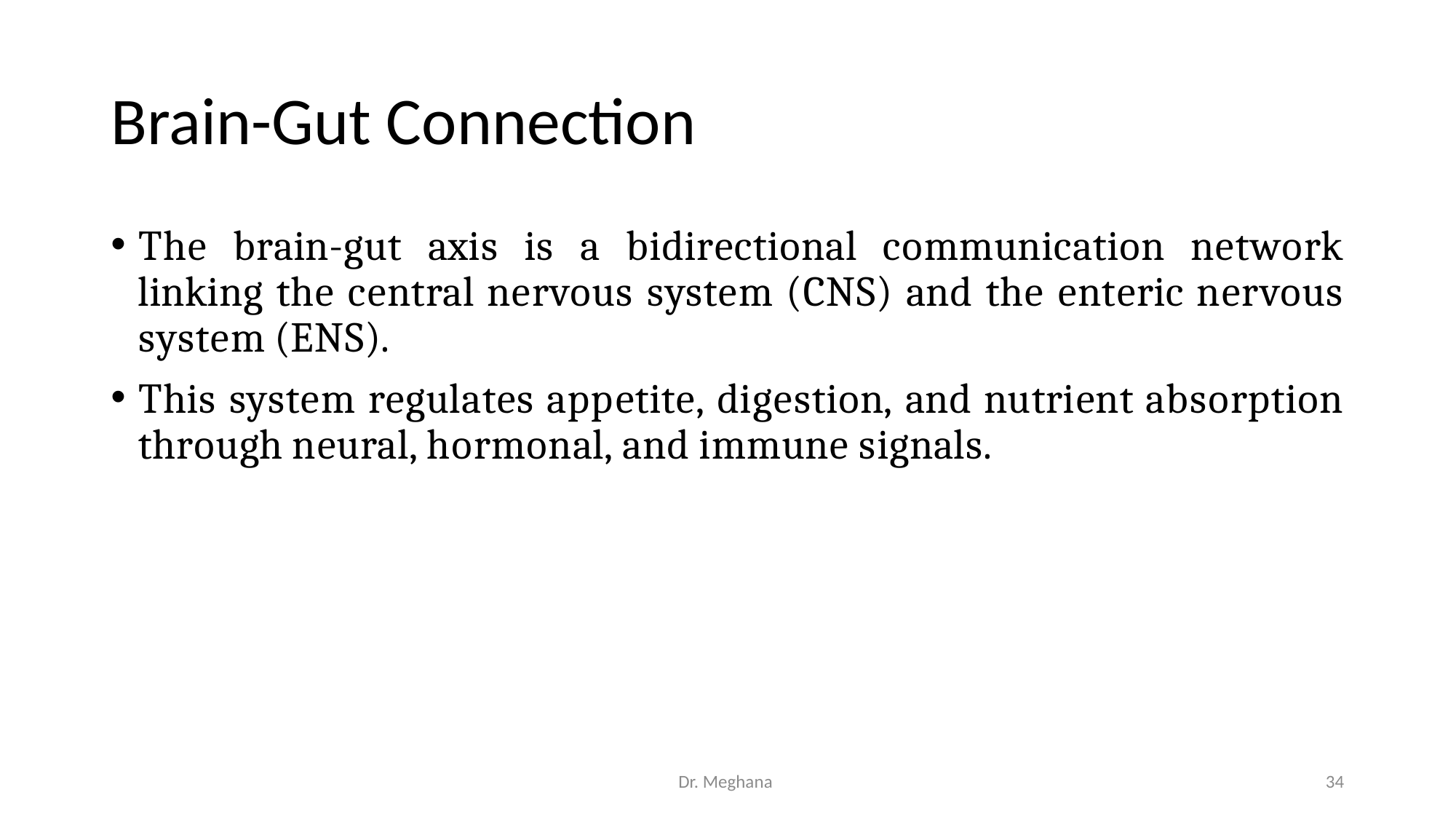

# Brain-Gut Connection
The brain-gut axis is a bidirectional communication network linking the central nervous system (CNS) and the enteric nervous system (ENS).
This system regulates appetite, digestion, and nutrient absorption through neural, hormonal, and immune signals.

Dr. Meghana
34